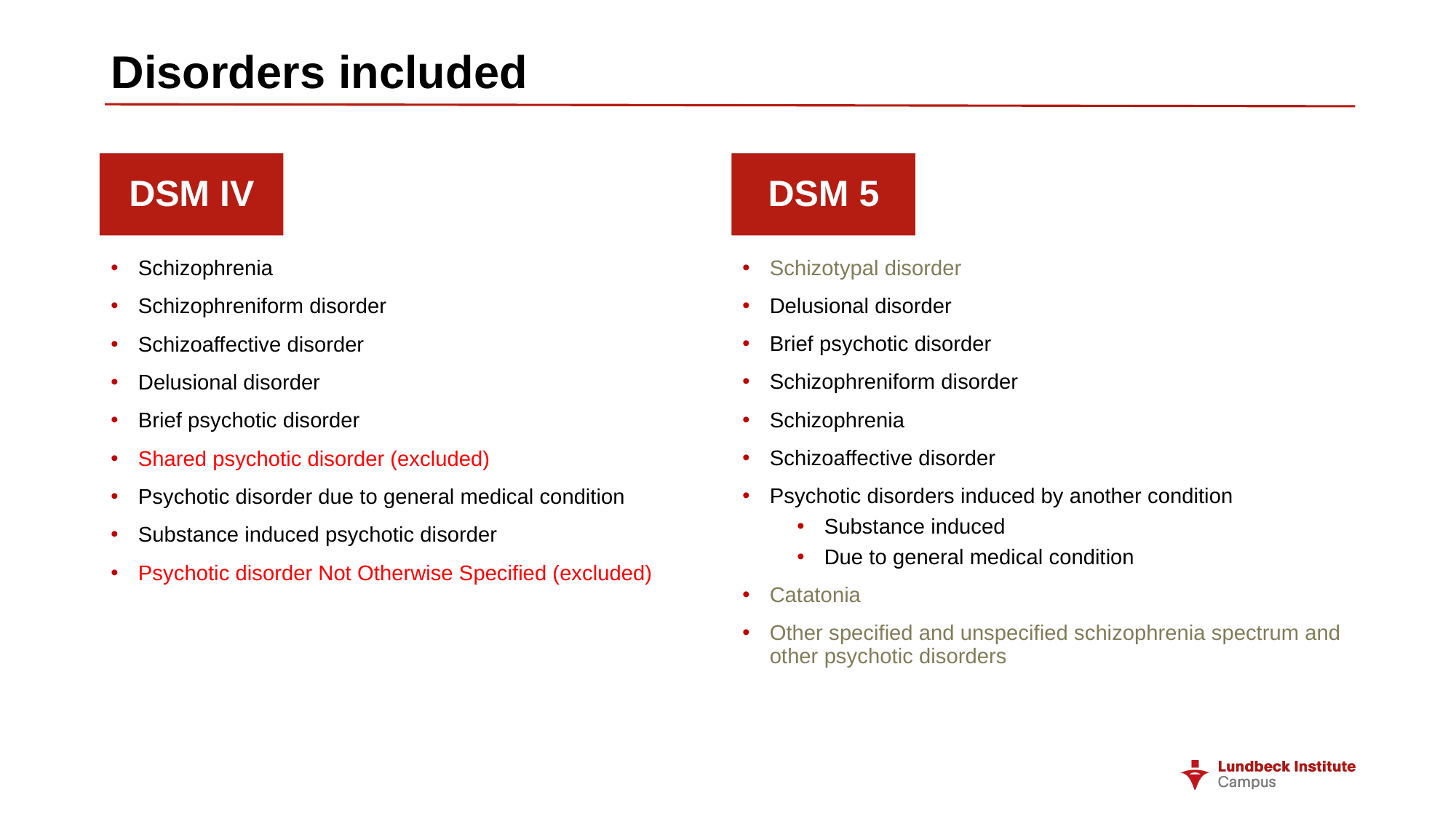

# Disorders included

DSM IV

DSM 5
Schizophrenia
Schizophreniform disorder
Schizoaffective disorder
Delusional disorder
Brief psychotic disorder
Shared psychotic disorder (excluded)
Psychotic disorder due to general medical condition
Substance induced psychotic disorder
Psychotic disorder Not Otherwise Specified (excluded)

Schizotypal disorder
Delusional disorder
Brief psychotic disorder
Schizophreniform disorder
Schizophrenia
Schizoaffective disorder
Psychotic disorders induced by another condition
Substance induced
Due to general medical condition
Catatonia
Other specified and unspecified schizophrenia spectrum and other psychotic disorders